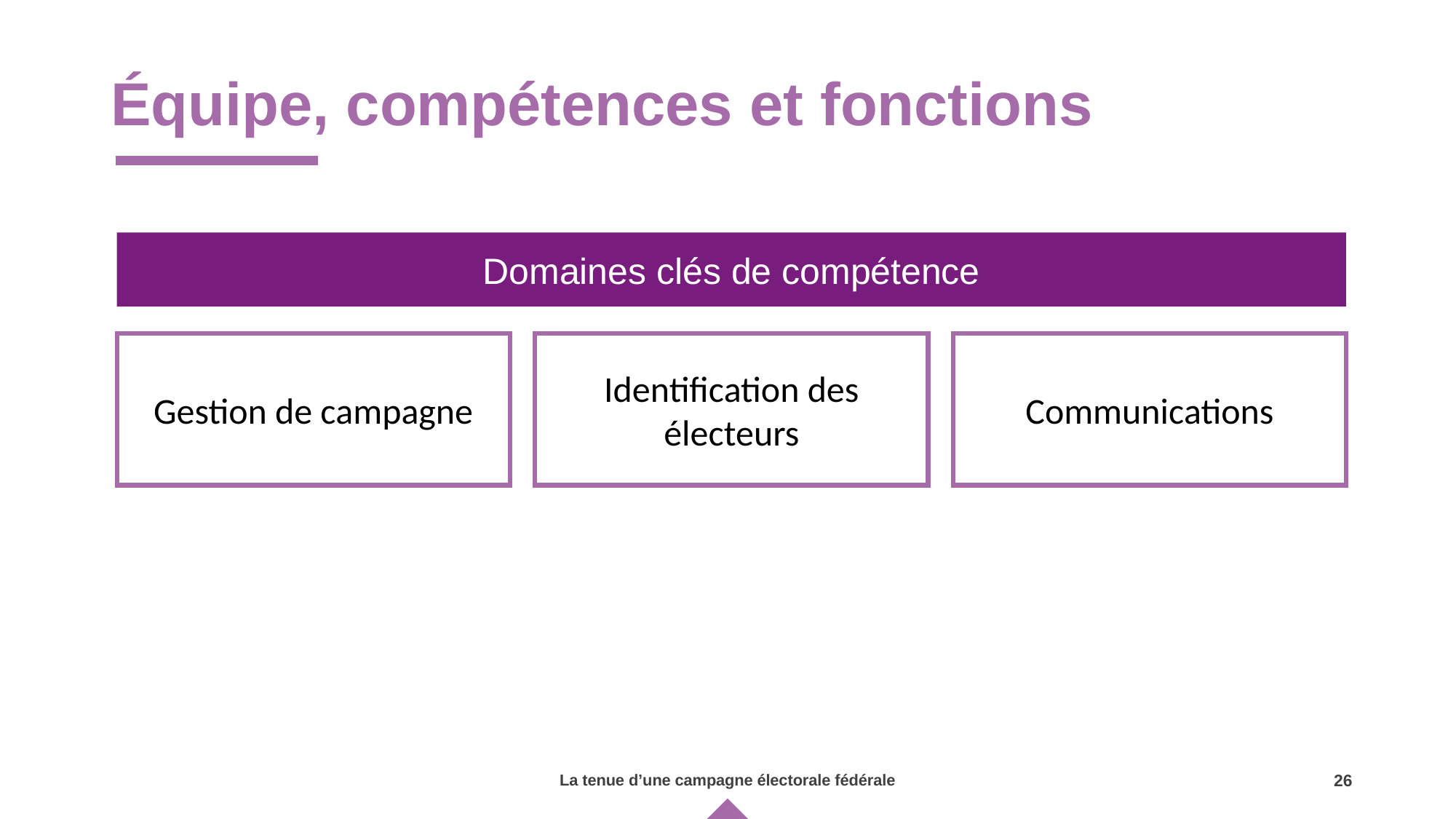

# Équipe, compétences et fonctions
Domaines clés de compétence
Gestion de campagne
Identification des électeurs
Communications